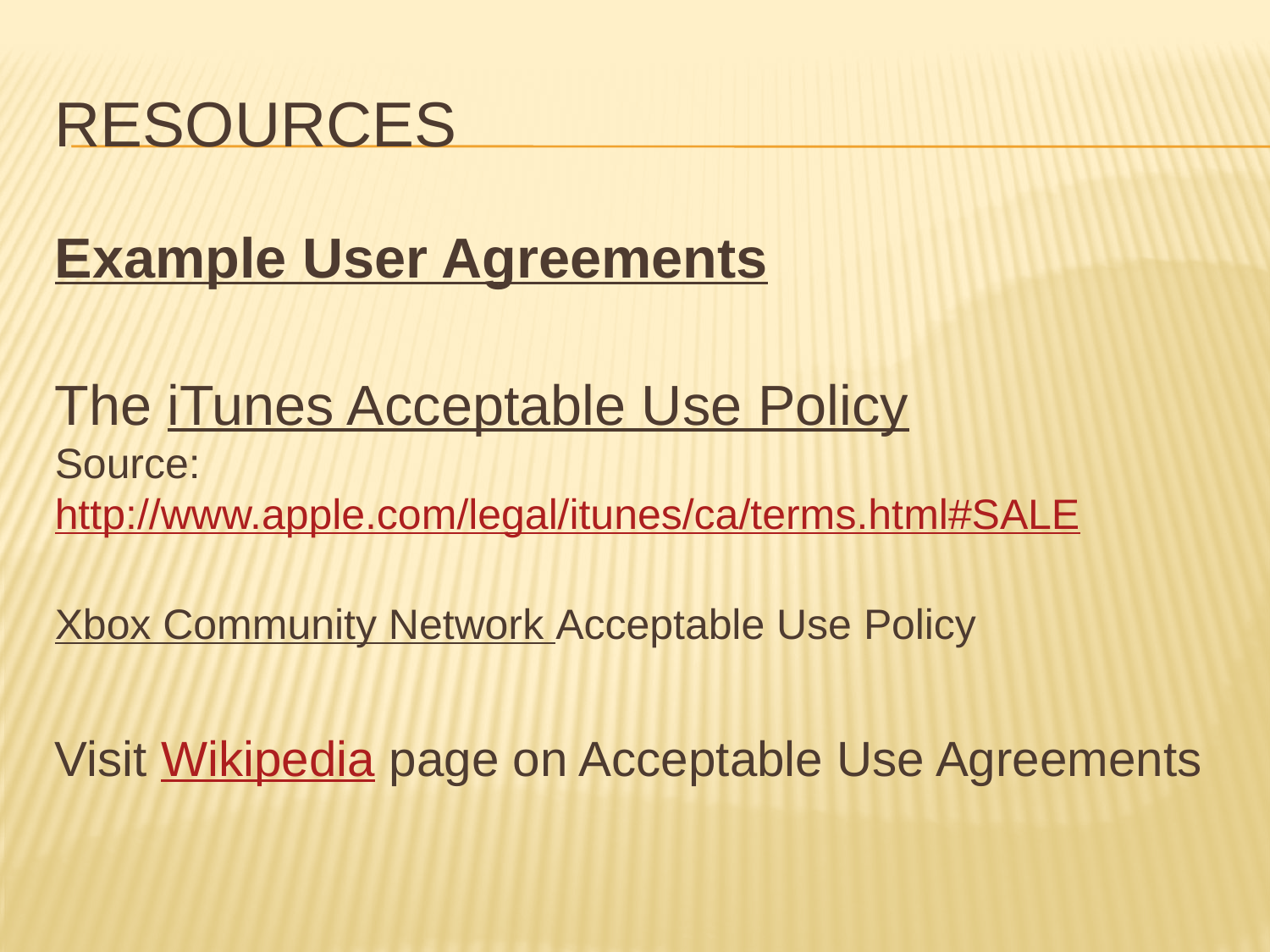

# resources
Example User Agreements
The iTunes Acceptable Use Policy
Source:  http://www.apple.com/legal/itunes/ca/terms.html#SALE
Xbox Community Network Acceptable Use Policy
Visit Wikipedia page on Acceptable Use Agreements